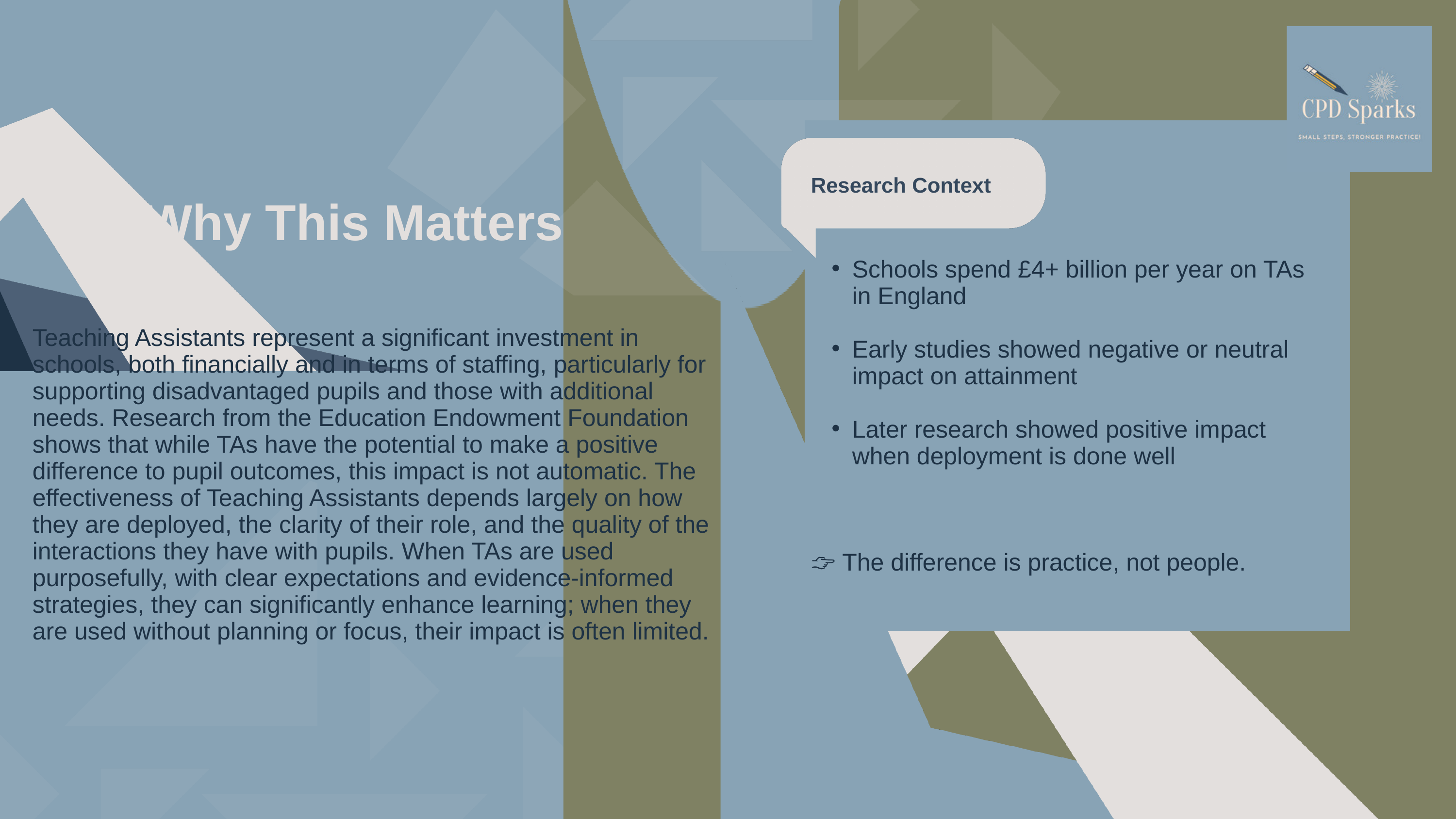

Research Context
Why This Matters

Schools spend £4+ billion per year on TAs in England

Early studies showed negative or neutral impact on attainment

Later research showed positive impact when deployment is done well

👉 The difference is practice, not people.

Teaching Assistants represent a significant investment in schools, both financially and in terms of staffing, particularly for supporting disadvantaged pupils and those with additional needs. Research from the Education Endowment Foundation shows that while TAs have the potential to make a positive difference to pupil outcomes, this impact is not automatic. The effectiveness of Teaching Assistants depends largely on how they are deployed, the clarity of their role, and the quality of the interactions they have with pupils. When TAs are used purposefully, with clear expectations and evidence-informed strategies, they can significantly enhance learning; when they are used without planning or focus, their impact is often limited.